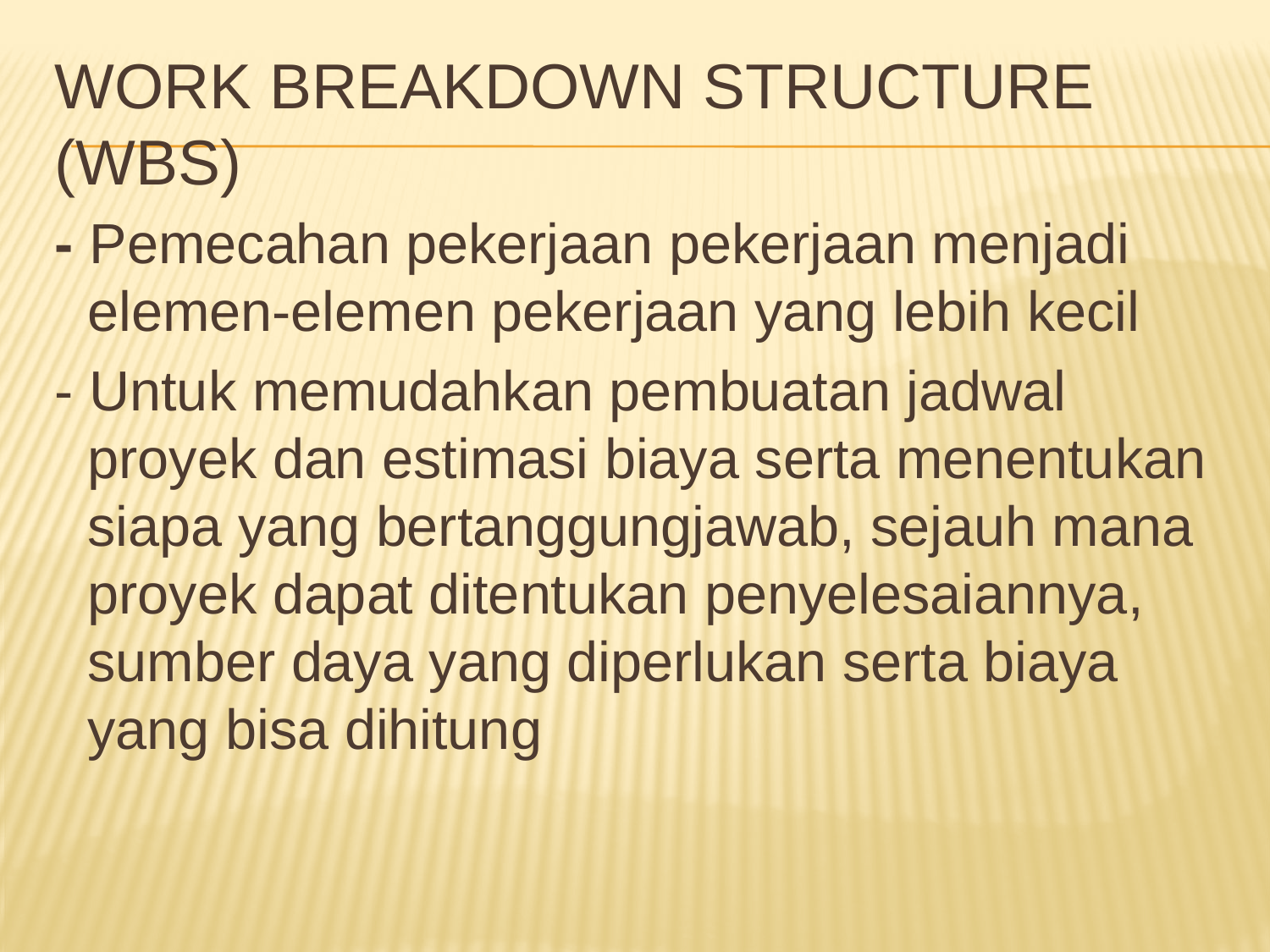

# Work breakdown structure (wbs)
- Pemecahan pekerjaan pekerjaan menjadi elemen-elemen pekerjaan yang lebih kecil
- Untuk memudahkan pembuatan jadwal proyek dan estimasi biaya serta menentukan siapa yang bertanggungjawab, sejauh mana proyek dapat ditentukan penyelesaiannya, sumber daya yang diperlukan serta biaya yang bisa dihitung